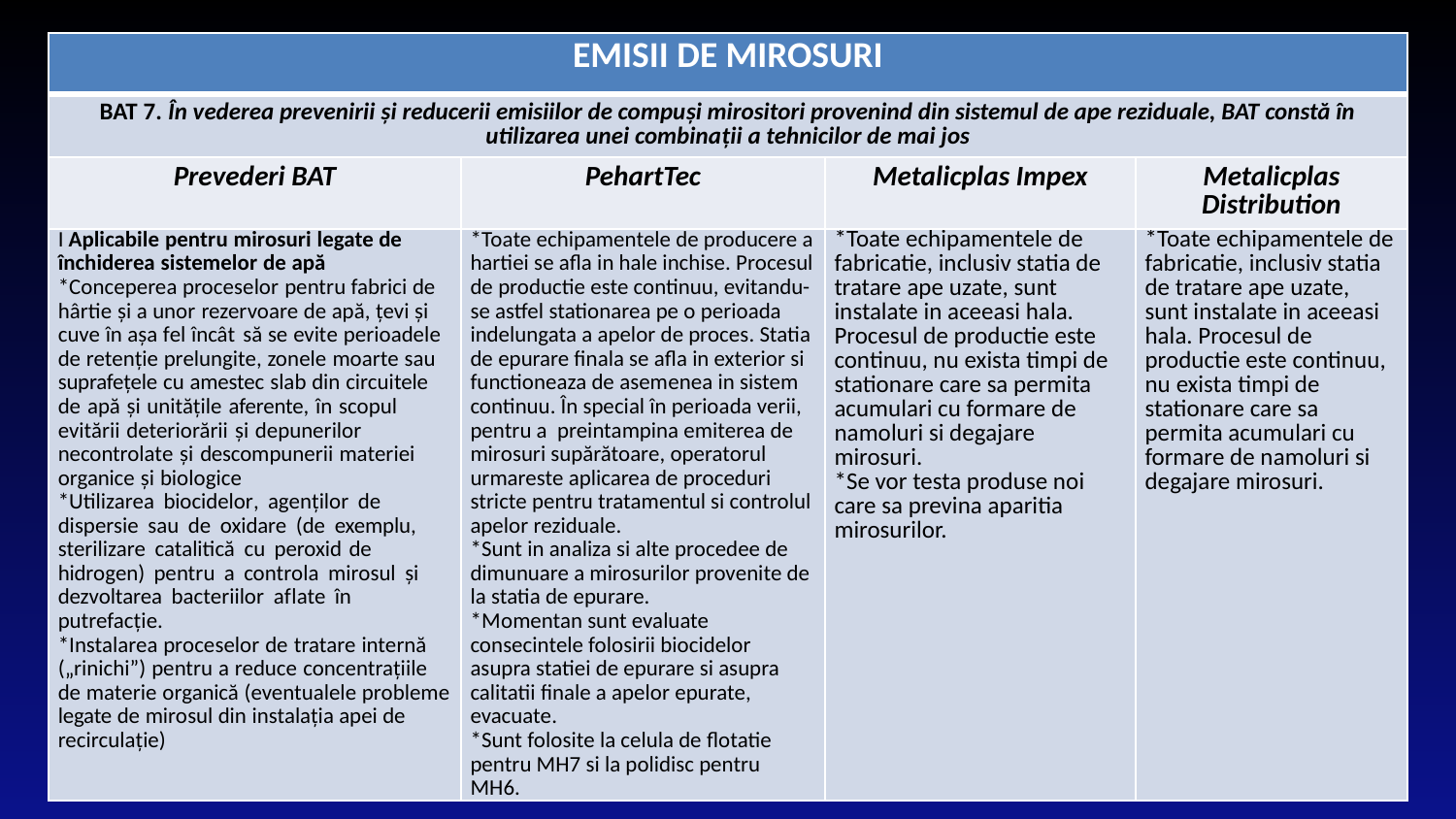

| EMISII DE MIROSURI |  |  |  |
| --- | --- | --- | --- |
| BAT 7. În vederea prevenirii și reducerii emisiilor de compuși mirositori provenind din sistemul de ape reziduale, BAT constă în utilizarea unei combinații a tehnicilor de mai jos |  |  |  |
| Prevederi BAT | PehartTec | Metalicplas Impex | Metalicplas Distribution |
| I Aplicabile pentru mirosuri legate de închiderea sistemelor de apă \*Conceperea proceselor pentru fabrici de hârtie și a unor rezervoare de apă, țevi și cuve în așa fel încât să se evite perioadele de retenție prelungite, zonele moarte sau suprafețele cu amestec slab din circuitele de apă și unitățile aferente, în scopul evitării deteriorării și depunerilor necontrolate și descompunerii materiei organice și biologice \*Utilizarea biocidelor, agenților de dispersie sau de oxidare (de exemplu, sterilizare catalitică cu peroxid de hidrogen) pentru a controla mirosul și dezvoltarea bacteriilor aflate în putrefacție. \*Instalarea proceselor de tratare internă („rinichi”) pentru a reduce concentrațiile de materie organică (eventualele probleme legate de mirosul din instalația apei de recirculație) | \*Toate echipamentele de producere a hartiei se afla in hale inchise. Procesul de productie este continuu, evitandu-se astfel stationarea pe o perioada indelungata a apelor de proces. Statia de epurare finala se afla in exterior si functioneaza de asemenea in sistem continuu. În special în perioada verii, pentru a preintampina emiterea de mirosuri supărătoare, operatorul urmareste aplicarea de proceduri stricte pentru tratamentul si controlul apelor reziduale. \*Sunt in analiza si alte procedee de dimunuare a mirosurilor provenite de la statia de epurare. \*Momentan sunt evaluate consecintele folosirii biocidelor asupra statiei de epurare si asupra calitatii finale a apelor epurate, evacuate. \*Sunt folosite la celula de flotatie pentru MH7 si la polidisc pentru MH6. | \*Toate echipamentele de fabricatie, inclusiv statia de tratare ape uzate, sunt instalate in aceeasi hala. Procesul de productie este continuu, nu exista timpi de stationare care sa permita acumulari cu formare de namoluri si degajare mirosuri. \*Se vor testa produse noi care sa previna aparitia mirosurilor. | \*Toate echipamentele de fabricatie, inclusiv statia de tratare ape uzate, sunt instalate in aceeasi hala. Procesul de productie este continuu, nu exista timpi de stationare care sa permita acumulari cu formare de namoluri si degajare mirosuri. |